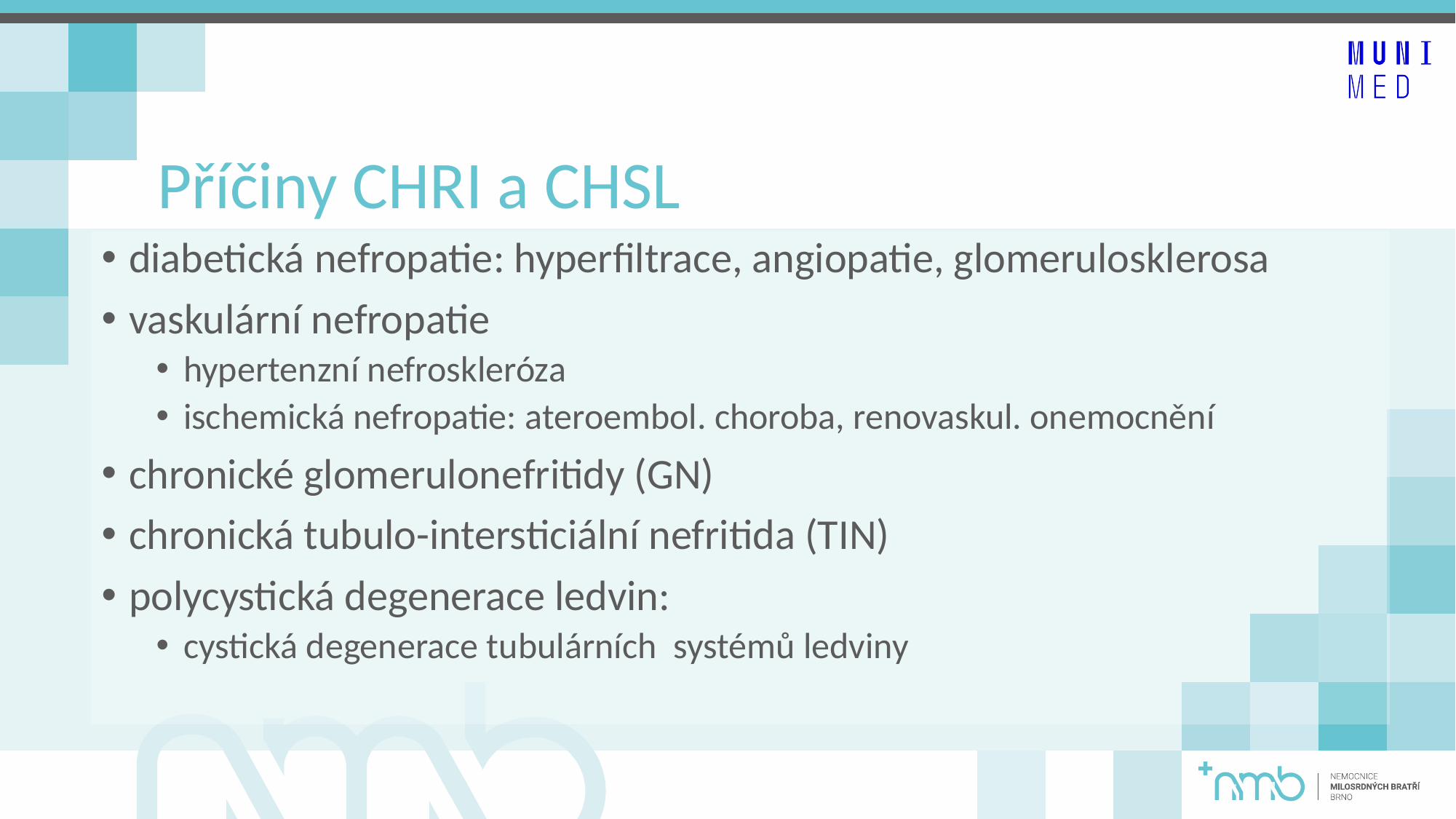

# Příčiny CHRI a CHSL
diabetická nefropatie: hyperfiltrace, angiopatie, glomerulosklerosa
vaskulární nefropatie
hypertenzní nefroskleróza
ischemická nefropatie: ateroembol. choroba, renovaskul. onemocnění
chronické glomerulonefritidy (GN)
chronická tubulo-intersticiální nefritida (TIN)
polycystická degenerace ledvin:
cystická degenerace tubulárních  systémů ledviny